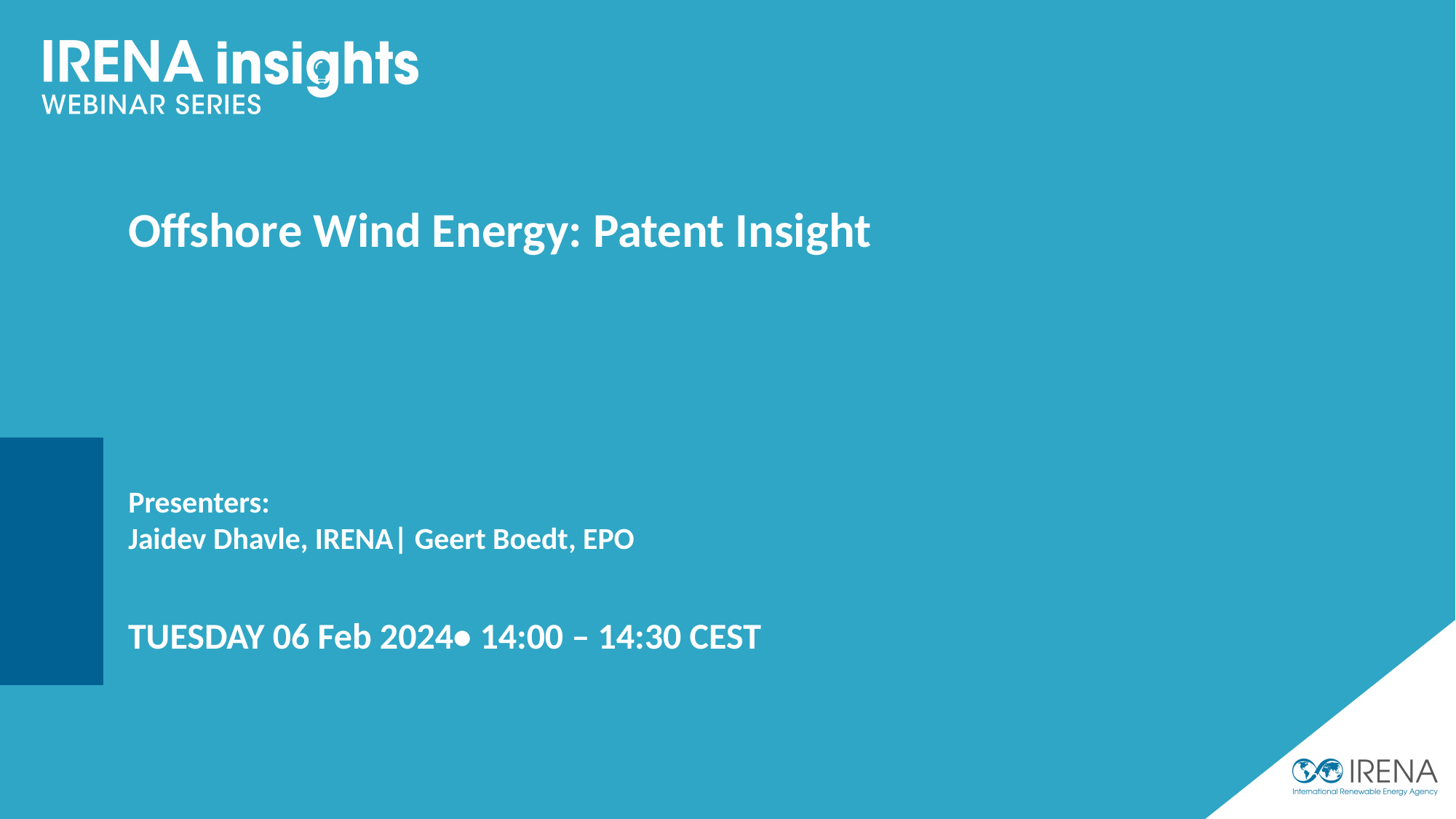

Offshore Wind Energy: Patent Insight
Presenters:
Jaidev Dhavle, IRENA| Geert Boedt, EPO
TUESDAY 06 Feb 2024• 14:00 – 14:30 CEST